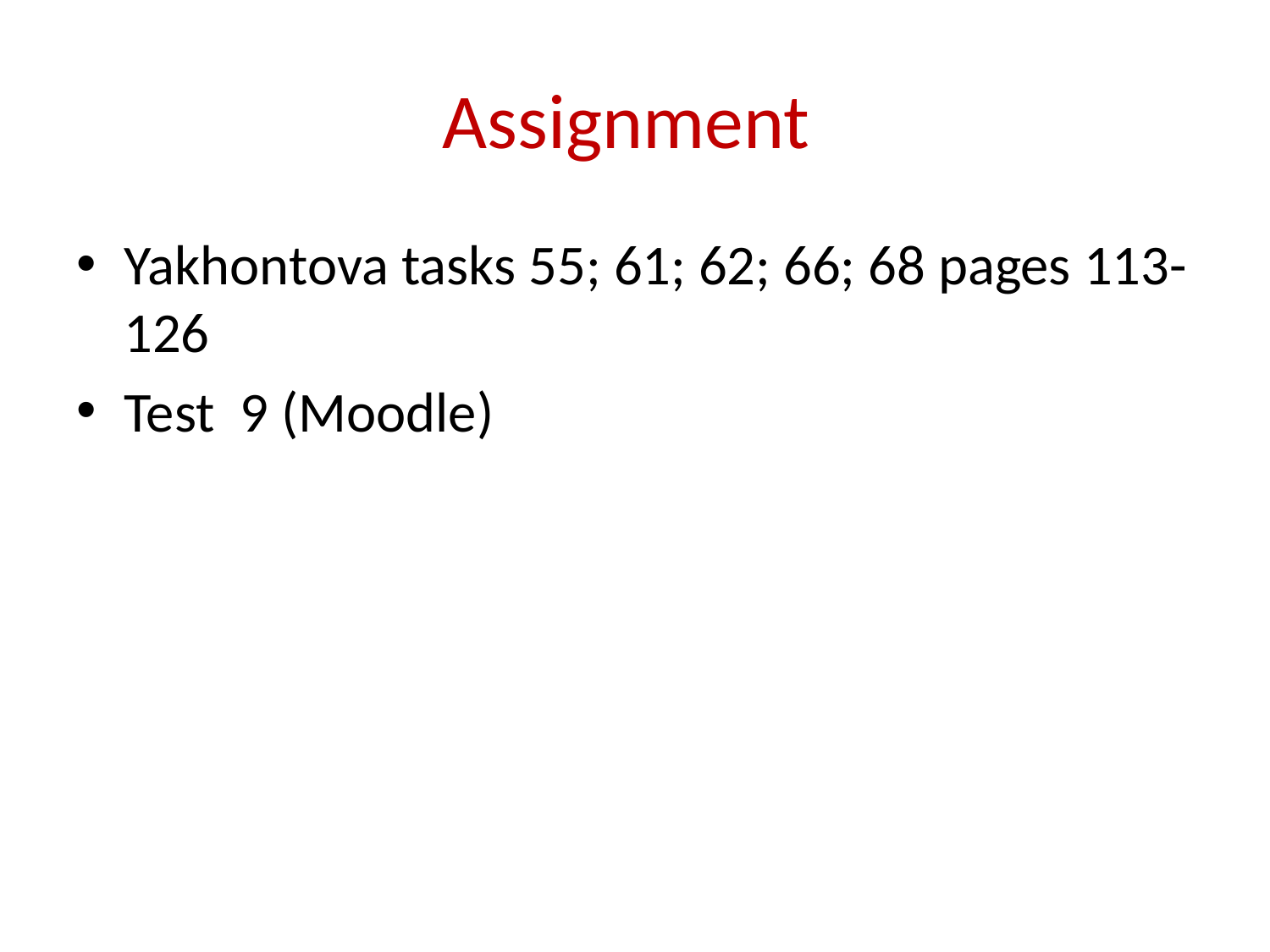

# Assignment
Yakhontova tasks 55; 61; 62; 66; 68 pages 113-126
Test  9 (Moodle)